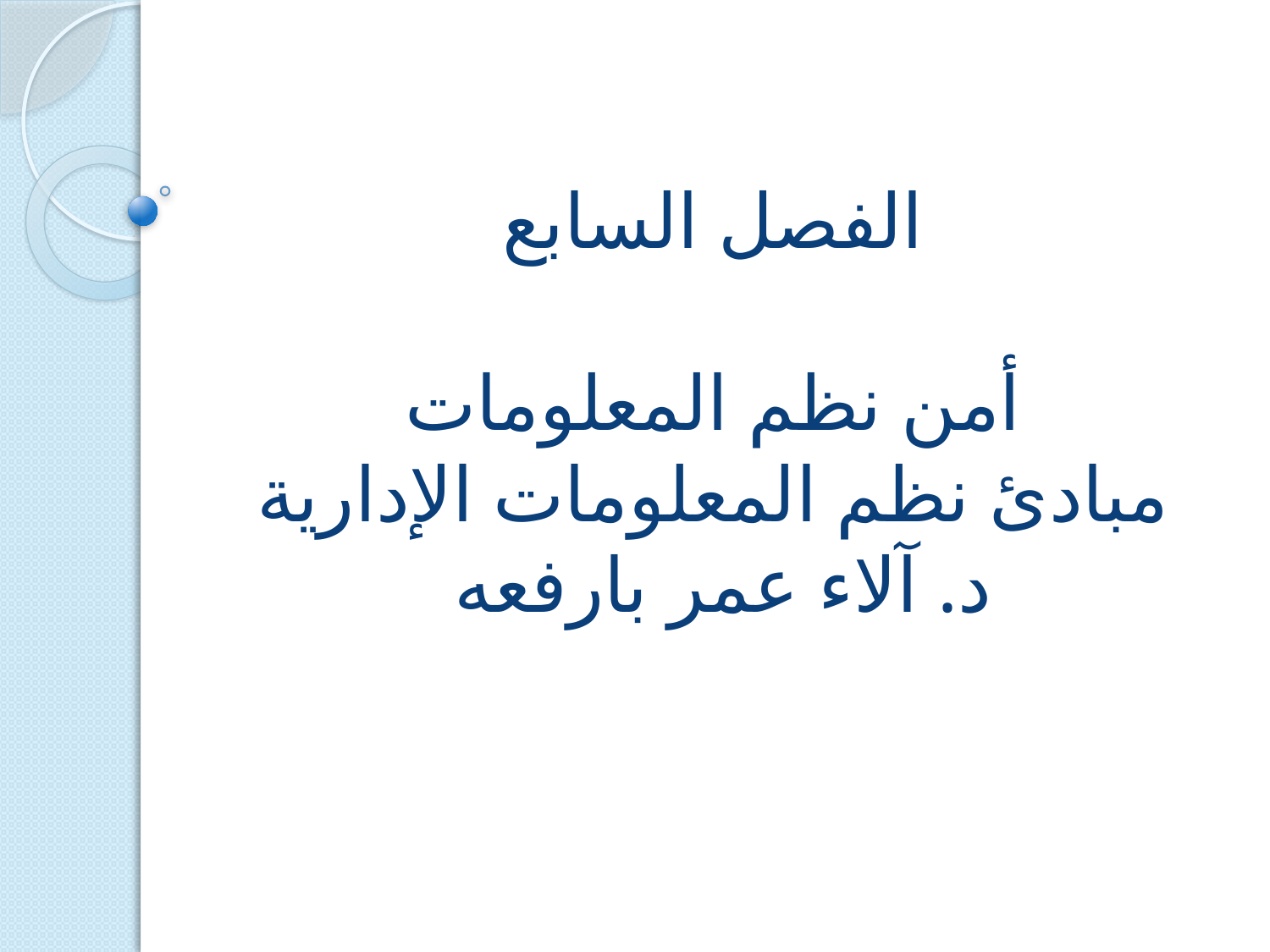

# الفصل السابع أمن نظم المعلومات مبادئ نظم المعلومات الإدارية د. آلاء عمر بارفعه